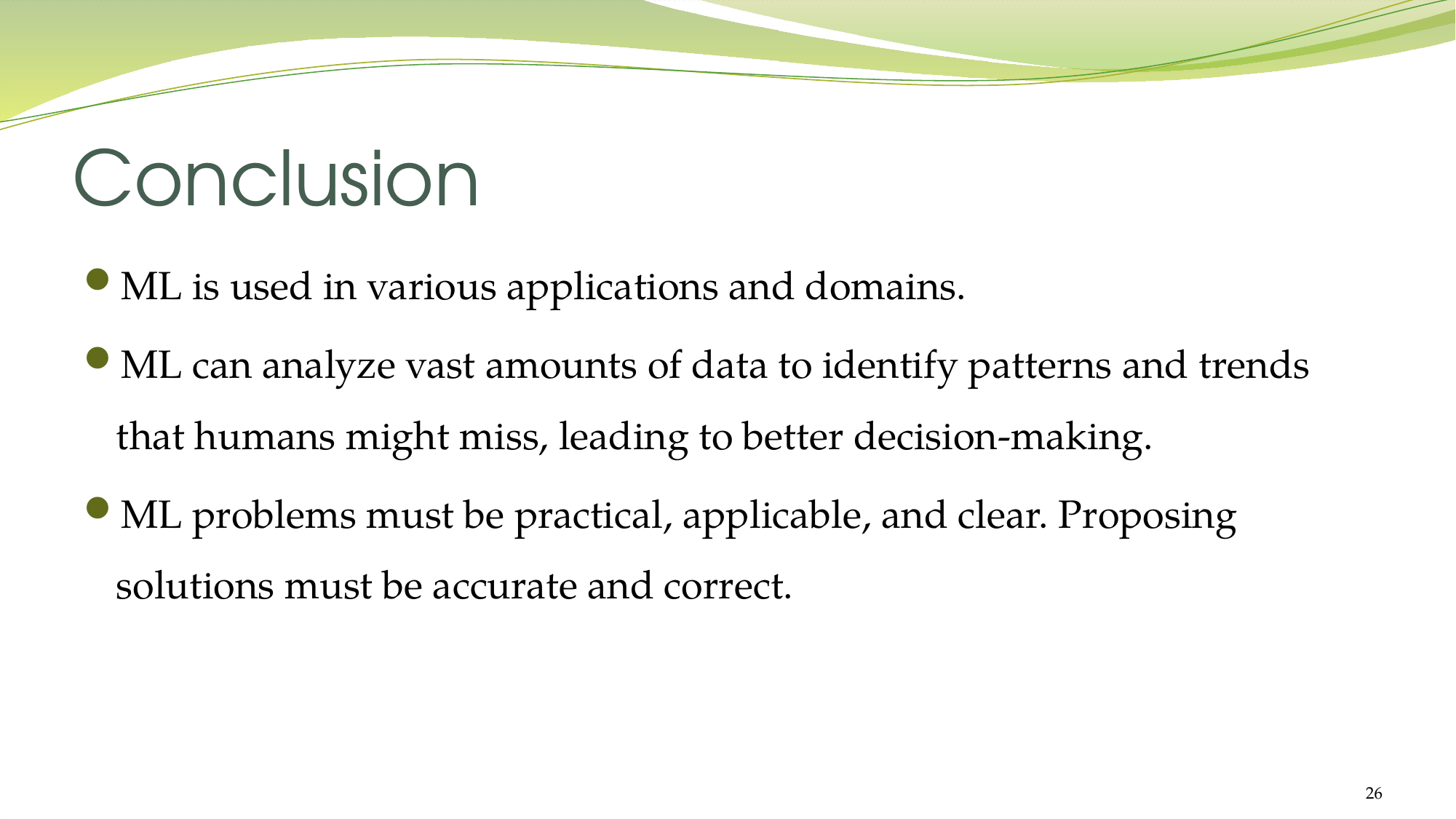

# Conclusion
ML is used in various applications and domains.
ML can analyze vast amounts of data to identify patterns and trends that humans might miss, leading to better decision-making.
ML problems must be practical, applicable, and clear. Proposing solutions must be accurate and correct.
26